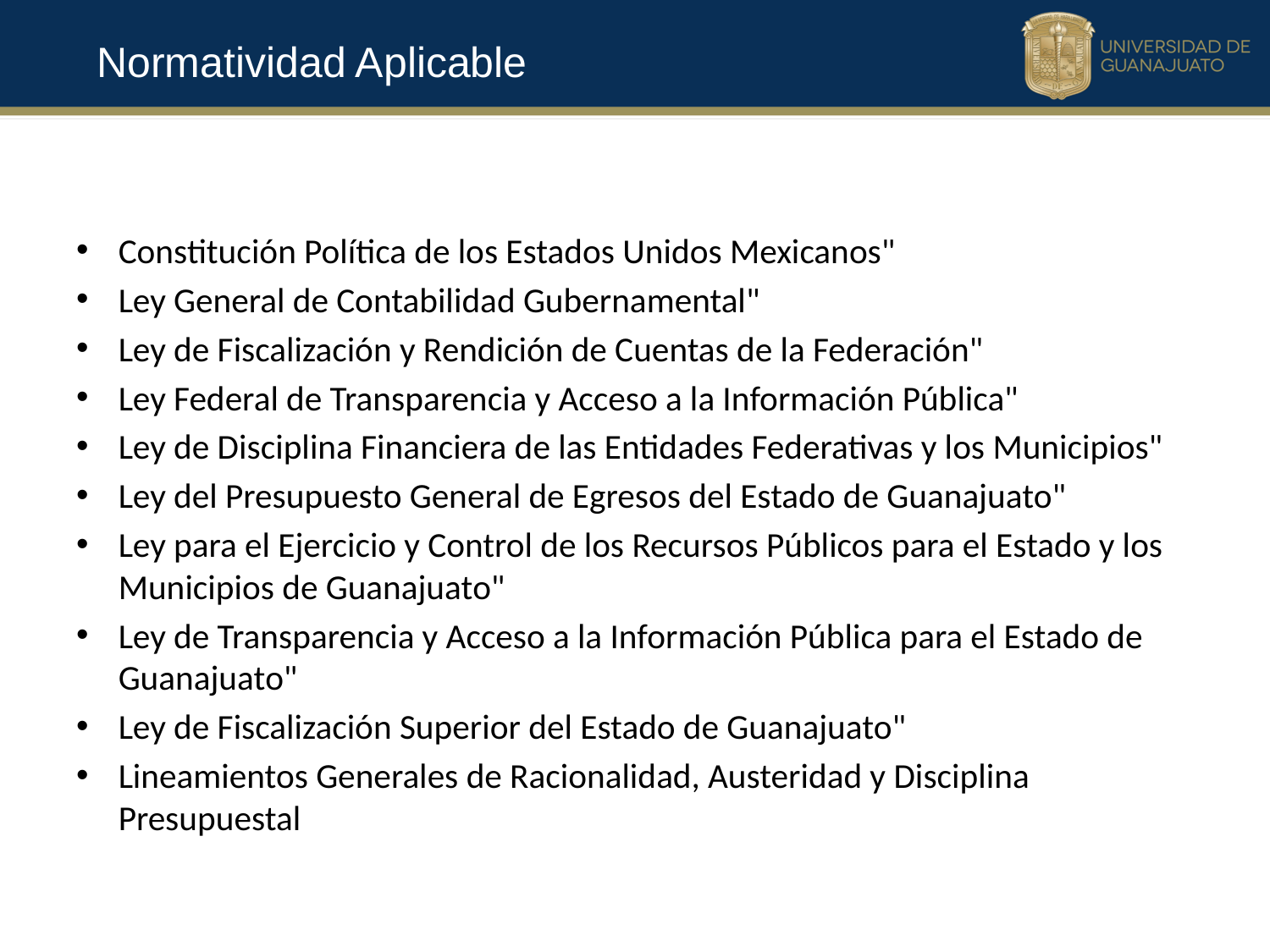

Normatividad Aplicable
Constitución Política de los Estados Unidos Mexicanos"
Ley General de Contabilidad Gubernamental"
Ley de Fiscalización y Rendición de Cuentas de la Federación"
Ley Federal de Transparencia y Acceso a la Información Pública"
Ley de Disciplina Financiera de las Entidades Federativas y los Municipios"
Ley del Presupuesto General de Egresos del Estado de Guanajuato"
Ley para el Ejercicio y Control de los Recursos Públicos para el Estado y los Municipios de Guanajuato"
Ley de Transparencia y Acceso a la Información Pública para el Estado de Guanajuato"
Ley de Fiscalización Superior del Estado de Guanajuato"
Lineamientos Generales de Racionalidad, Austeridad y Disciplina Presupuestal